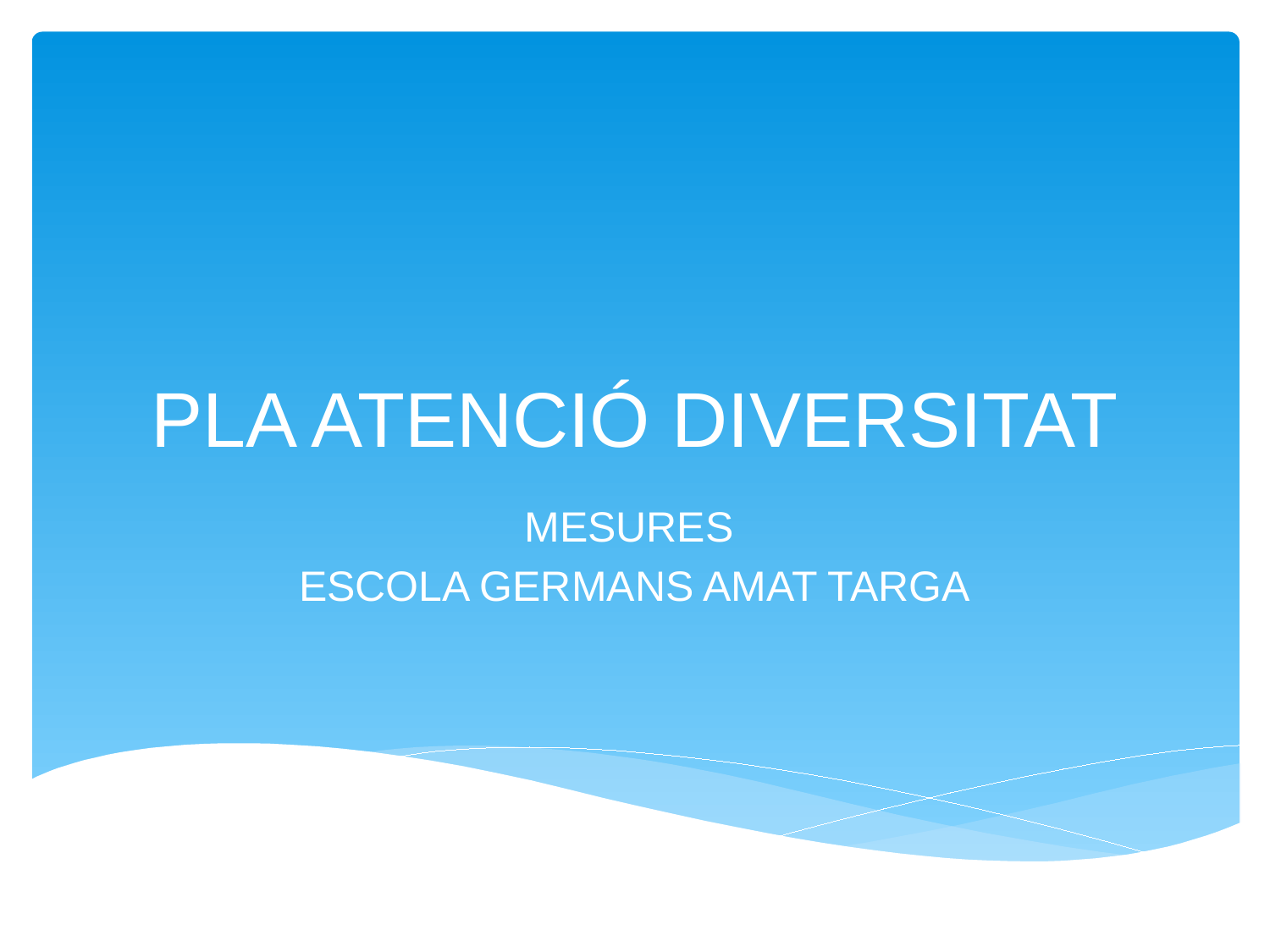

# PLA ATENCIÓ DIVERSITAT
MESURES
ESCOLA GERMANS AMAT TARGA